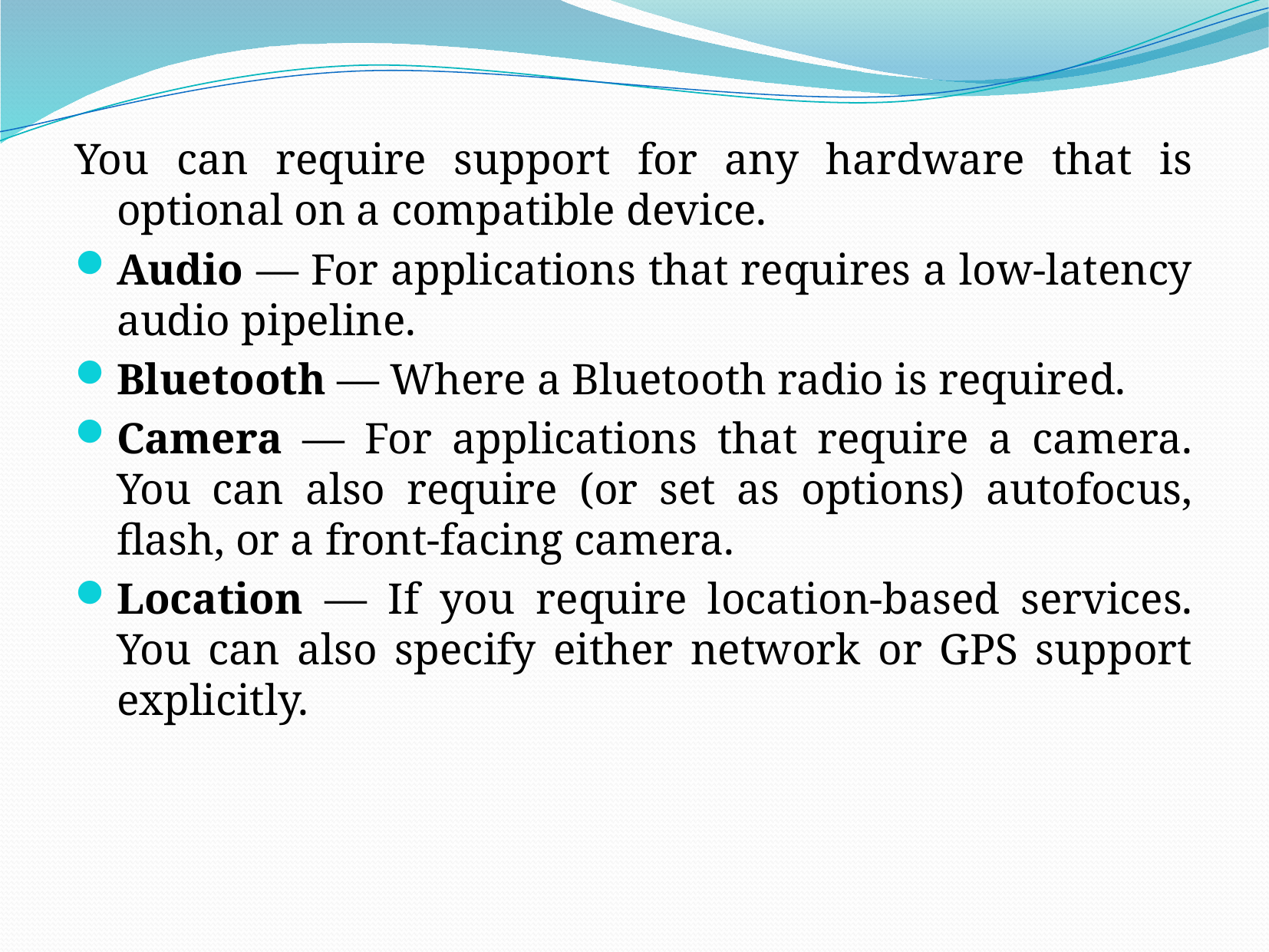

You can require support for any hardware that is optional on a compatible device.
Audio — For applications that requires a low-latency audio pipeline.
Bluetooth — Where a Bluetooth radio is required.
Camera — For applications that require a camera. You can also require (or set as options) autofocus, flash, or a front-facing camera.
Location — If you require location-based services. You can also specify either network or GPS support explicitly.